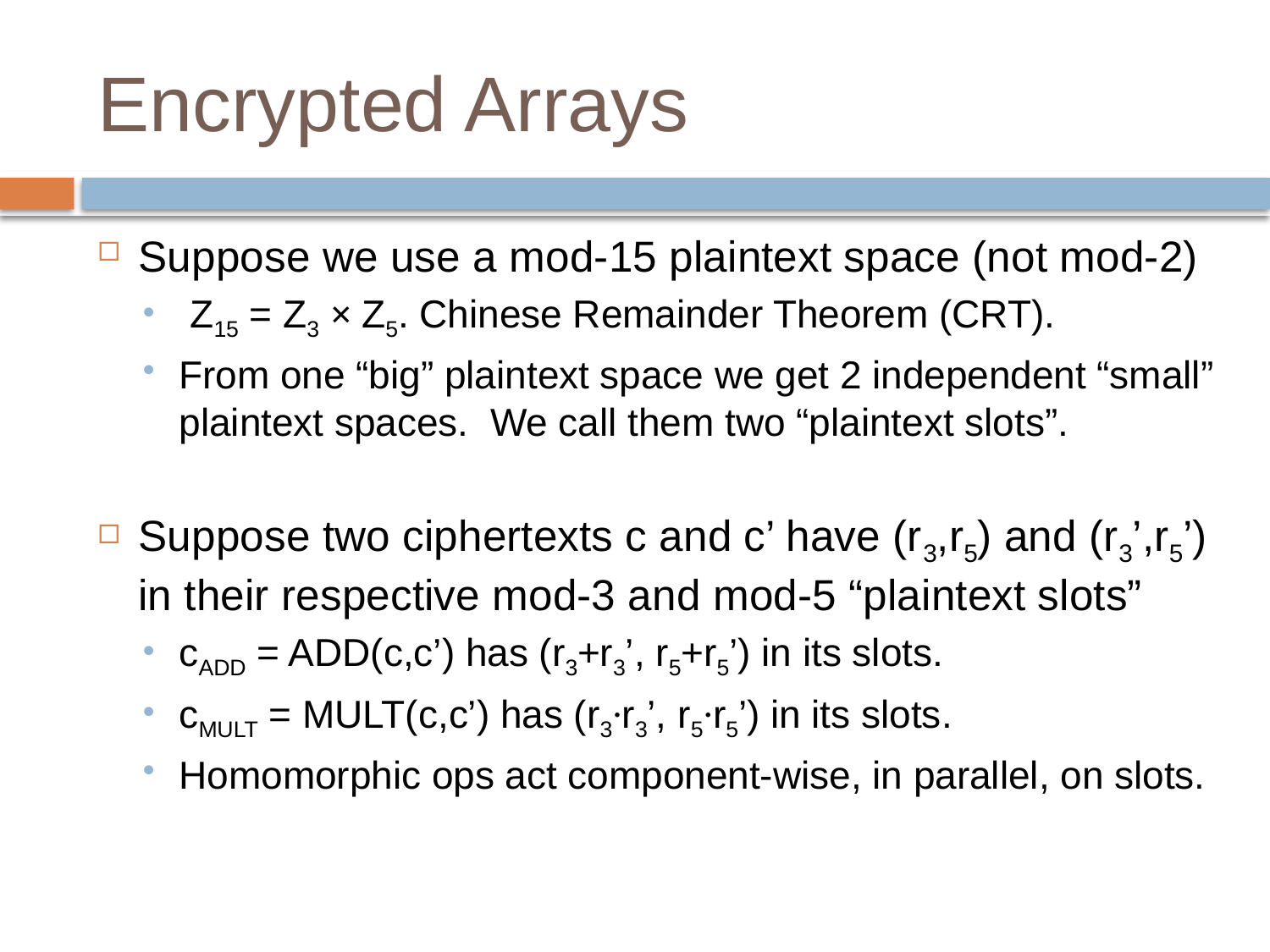

# Encrypted Arrays
Suppose we use a mod-15 plaintext space (not mod-2)
 Z15 = Z3 × Z5. Chinese Remainder Theorem (CRT).
From one “big” plaintext space we get 2 independent “small” plaintext spaces.  We call them two “plaintext slots”.

Suppose two ciphertexts c and c’ have (r3,r5) and (r3’,r5’) in their respective mod-3 and mod-5 “plaintext slots”
cADD = ADD(c,c’) has (r3+r3’, r5+r5’) in its slots.
cMULT = MULT(c,c’) has (r3∙r3’, r5∙r5’) in its slots.
Homomorphic ops act component-wise, in parallel, on slots.